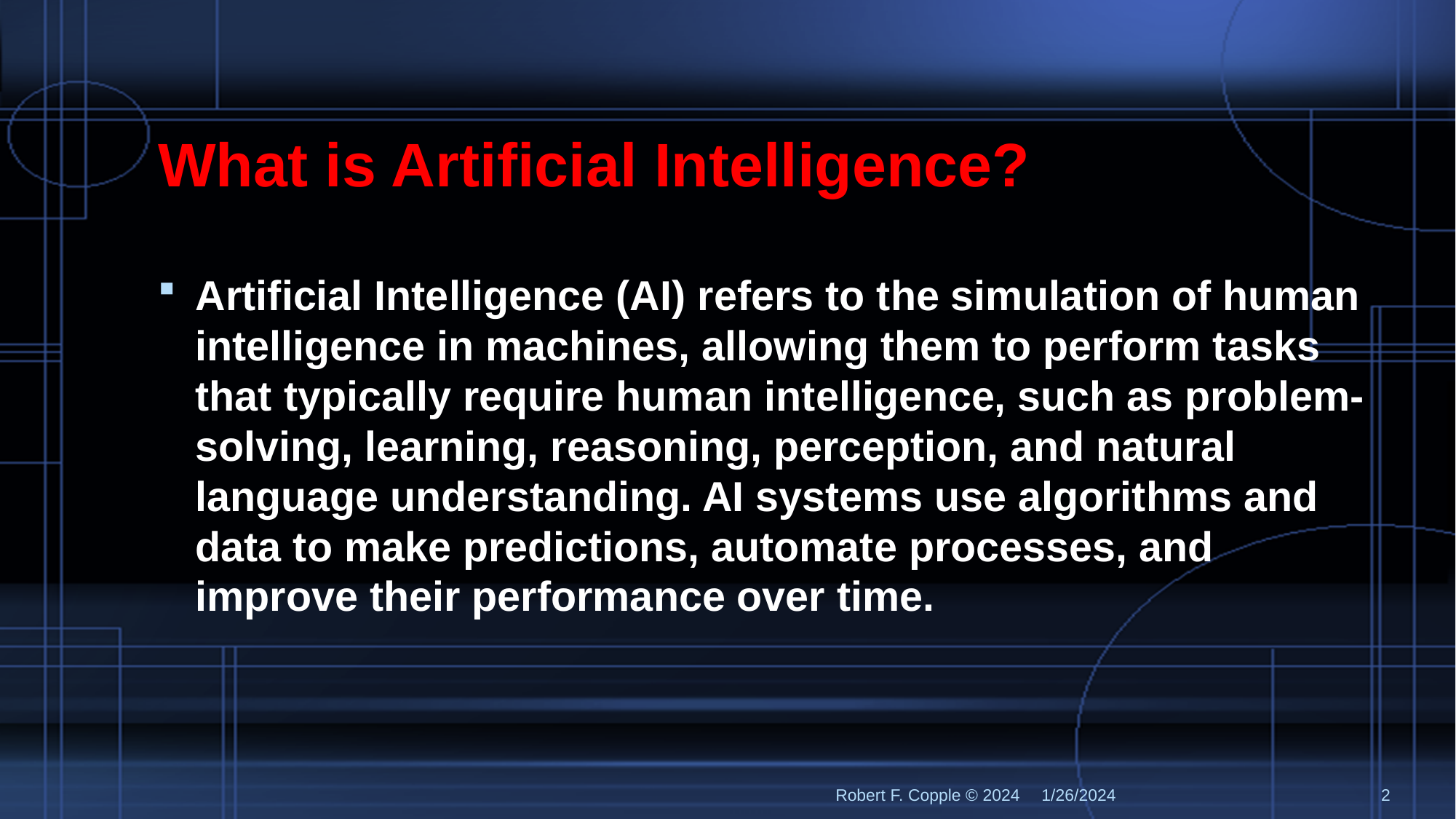

#
What is Artificial Intelligence?

Artificial Intelligence (AI) refers to the simulation of human intelligence in machines, allowing them to perform tasks that typically require human intelligence, such as problem-solving, learning, reasoning, perception, and natural language understanding. AI systems use algorithms and data to make predictions, automate processes, and improve their performance over time.
Robert F. Copple © 2024
1/26/2024
2